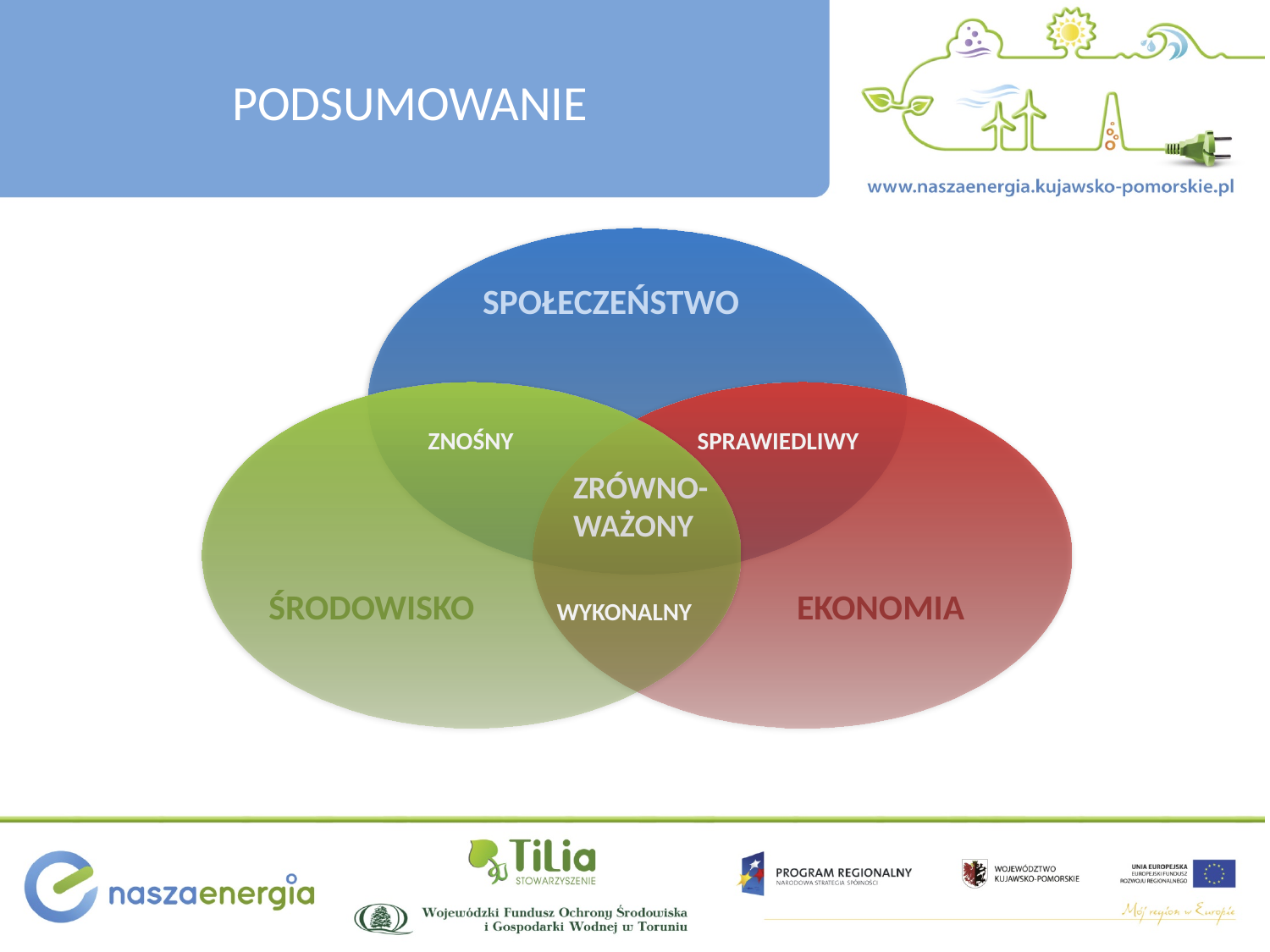

# PODSUMOWANIE

SPOŁECZEŃSTWO

ZNOŚNY
SPRAWIEDLIWY
ZRÓWNO-
WAŻONY
ŚRODOWISKO
EKONOMIA
WYKONALNY